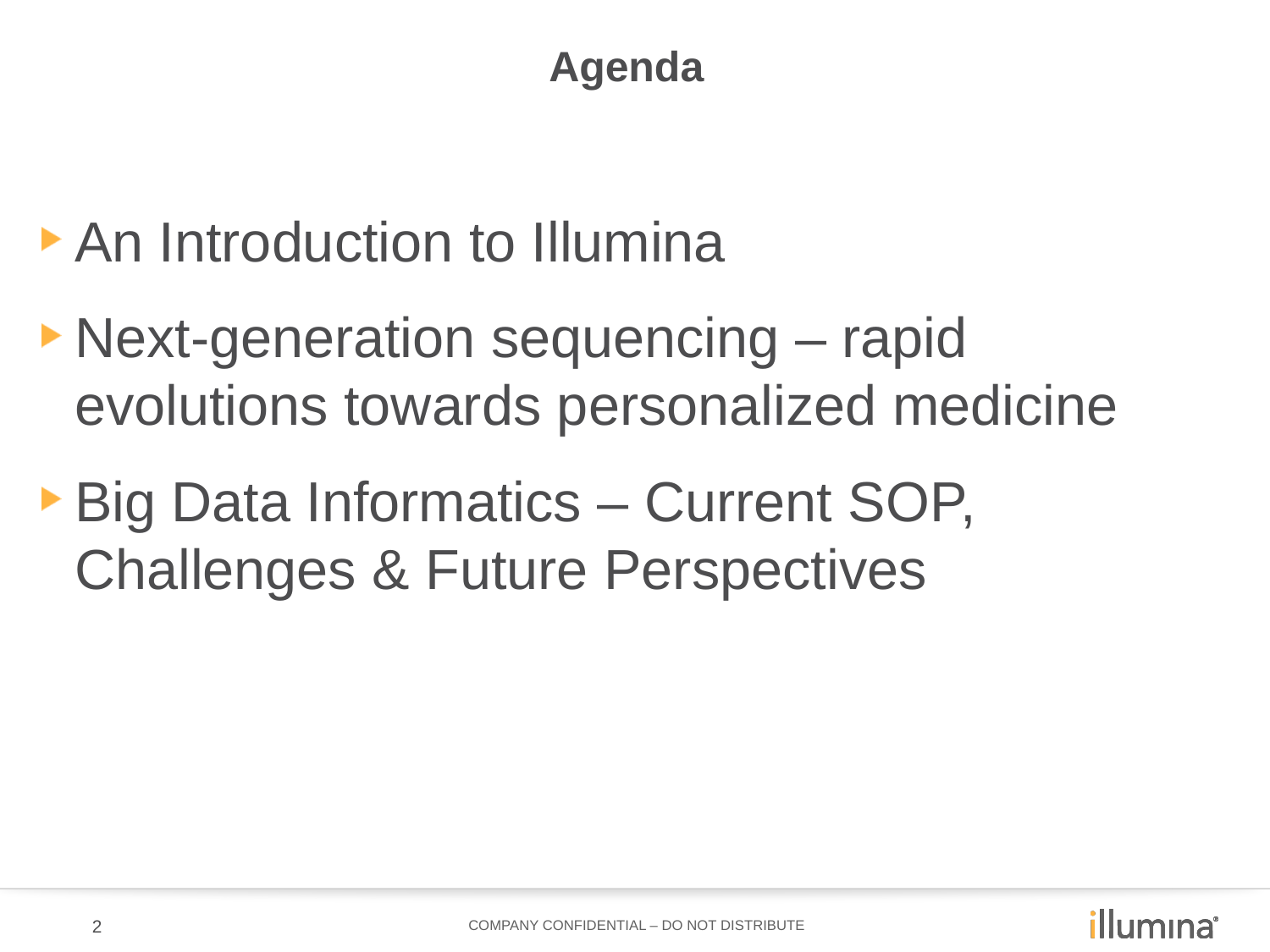

# Agenda
An Introduction to Illumina
Next-generation sequencing – rapid evolutions towards personalized medicine
Big Data Informatics – Current SOP, Challenges & Future Perspectives